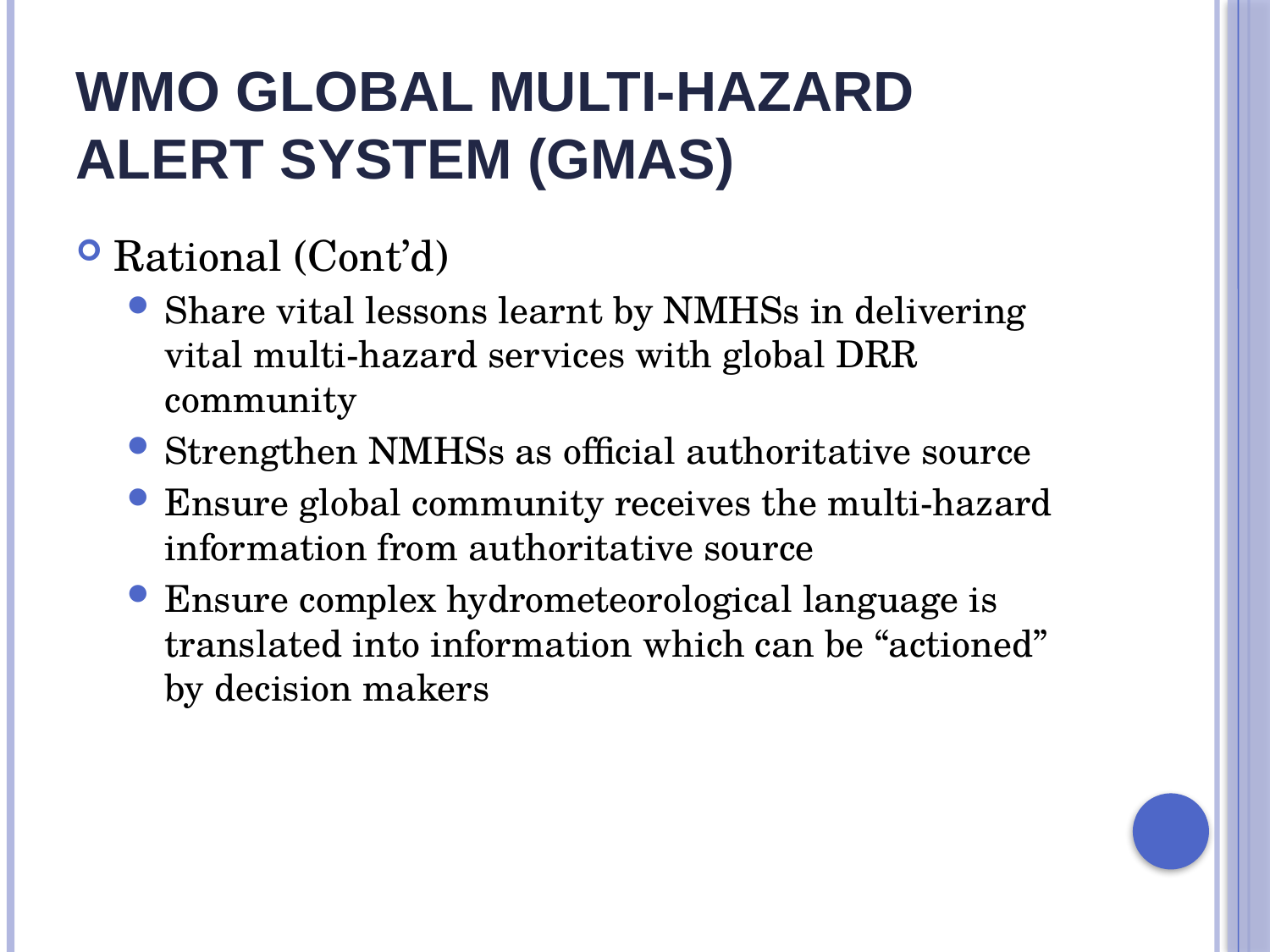

# WMO Global Multi-hazard Alert System (GMAS)
Rational (Cont’d)
Share vital lessons learnt by NMHSs in delivering vital multi-hazard services with global DRR community
Strengthen NMHSs as official authoritative source
Ensure global community receives the multi-hazard information from authoritative source
Ensure complex hydrometeorological language is translated into information which can be “actioned” by decision makers